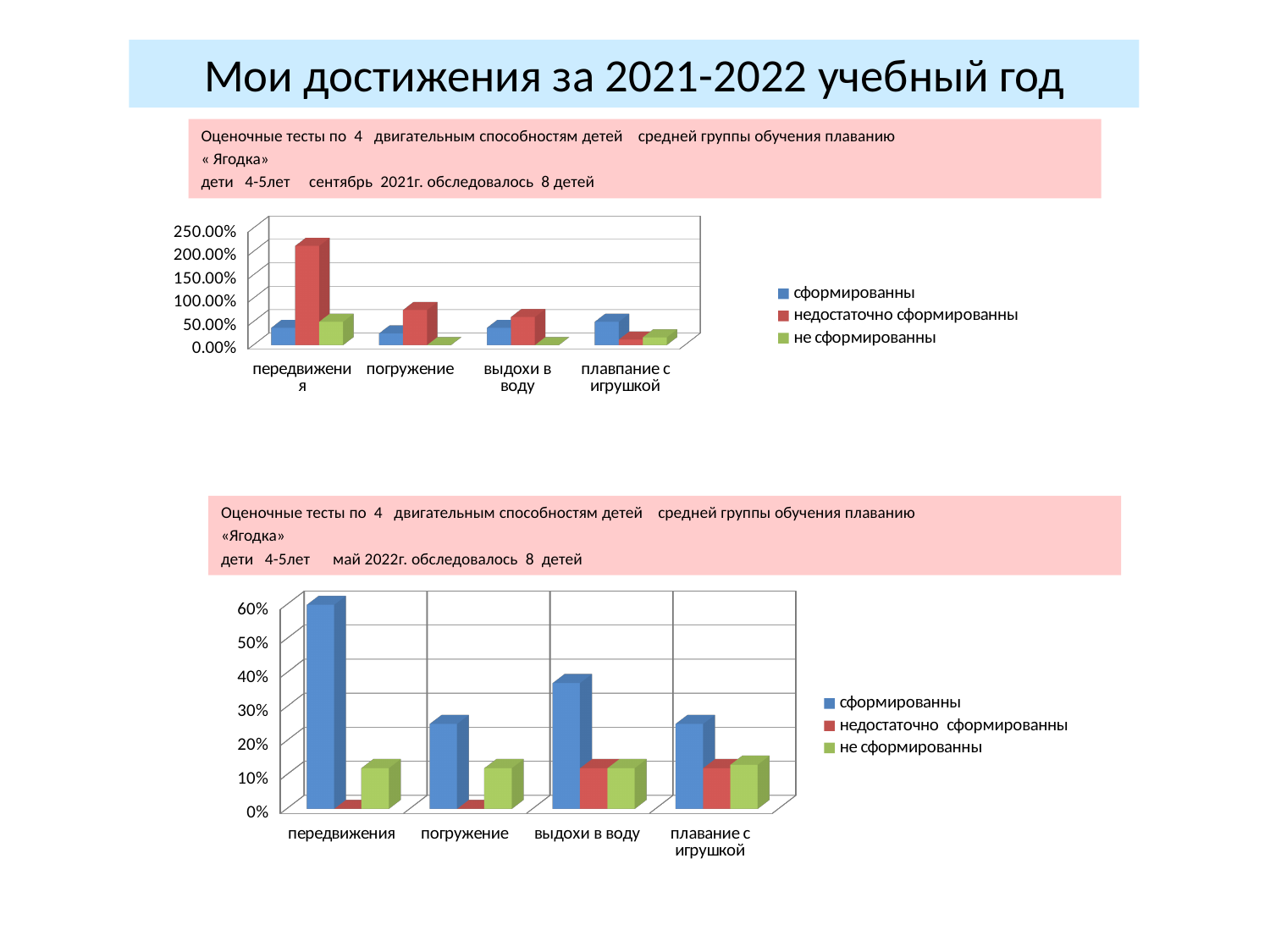

Мои достижения за 2021-2022 учебный год
Оценочные тесты по  4   двигательным способностям детей    средней группы обучения плаванию
« Ягодка»
дети   4-5лет     сентябрь  2021г. обследовалось  8 детей

[unsupported chart]

Оценочные тесты по  4   двигательным способностям детей    средней группы обучения плаванию
«Ягодка»
дети   4-5лет      май 2022г. обследовалось  8  детей

[unsupported chart]